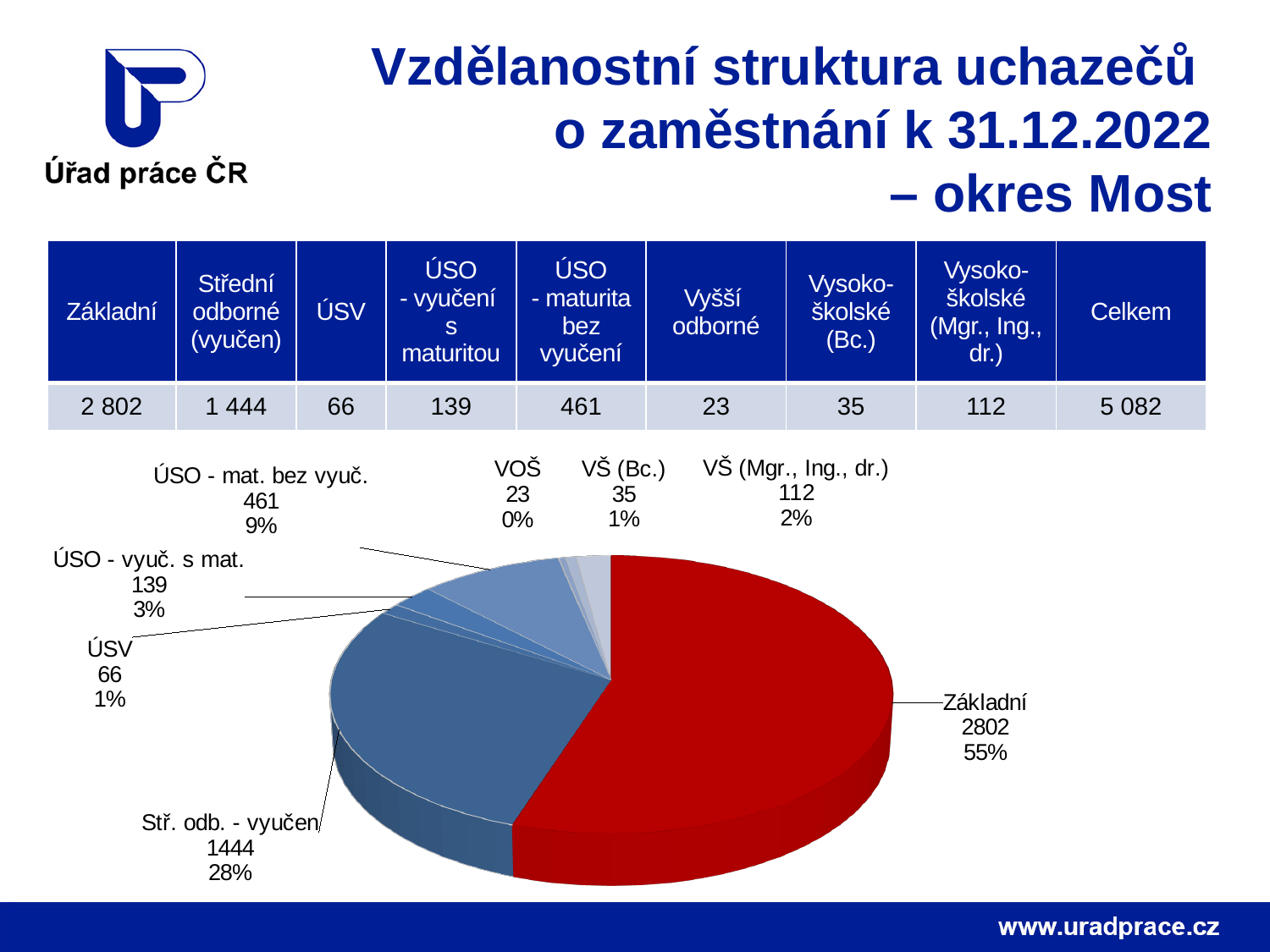

Vzdělanostní struktura uchazečů
o zaměstnání k 31.12.2022
– okres Most
| Základní | Střední odborné (vyučen) | ÚSV | ÚSO - vyučení s maturitou | ÚSO - maturita bez vyučení | Vyšší odborné | Vysoko-školské (Bc.) | Vysoko-školské (Mgr., Ing., dr.) | Celkem |
| --- | --- | --- | --- | --- | --- | --- | --- | --- |
| 2 802 | 1 444 | 66 | 139 | 461 | 23 | 35 | 112 | 5 082 |

[unsupported chart]